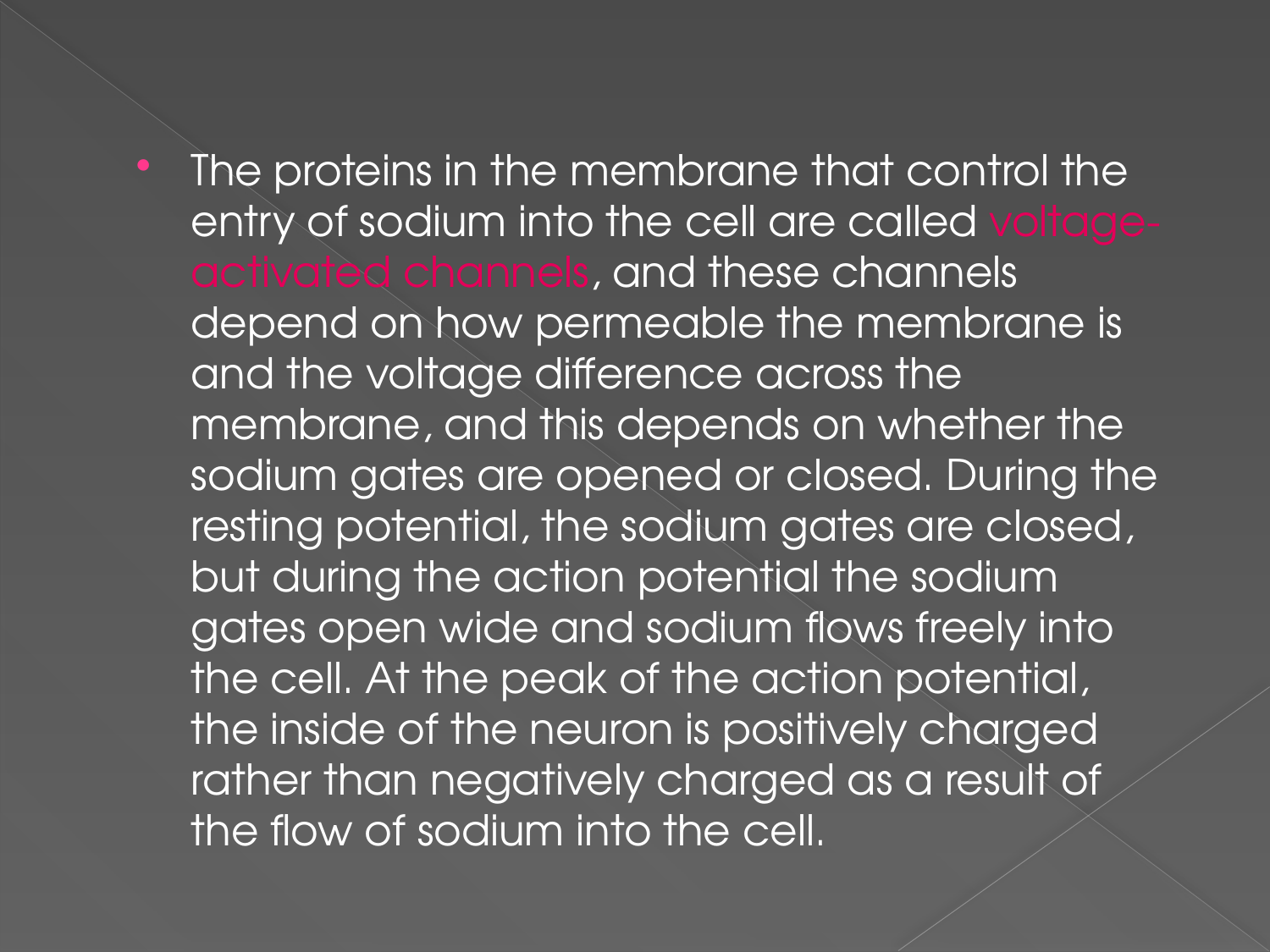

The proteins in the membrane that control the entry of sodium into the cell are called voltage-activated channels, and these channels depend on how permeable the membrane is and the voltage difference across the membrane, and this depends on whether the sodium gates are opened or closed. During the resting potential, the sodium gates are closed, but during the action potential the sodium gates open wide and sodium flows freely into the cell. At the peak of the action potential, the inside of the neuron is positively charged rather than negatively charged as a result of the flow of sodium into the cell.